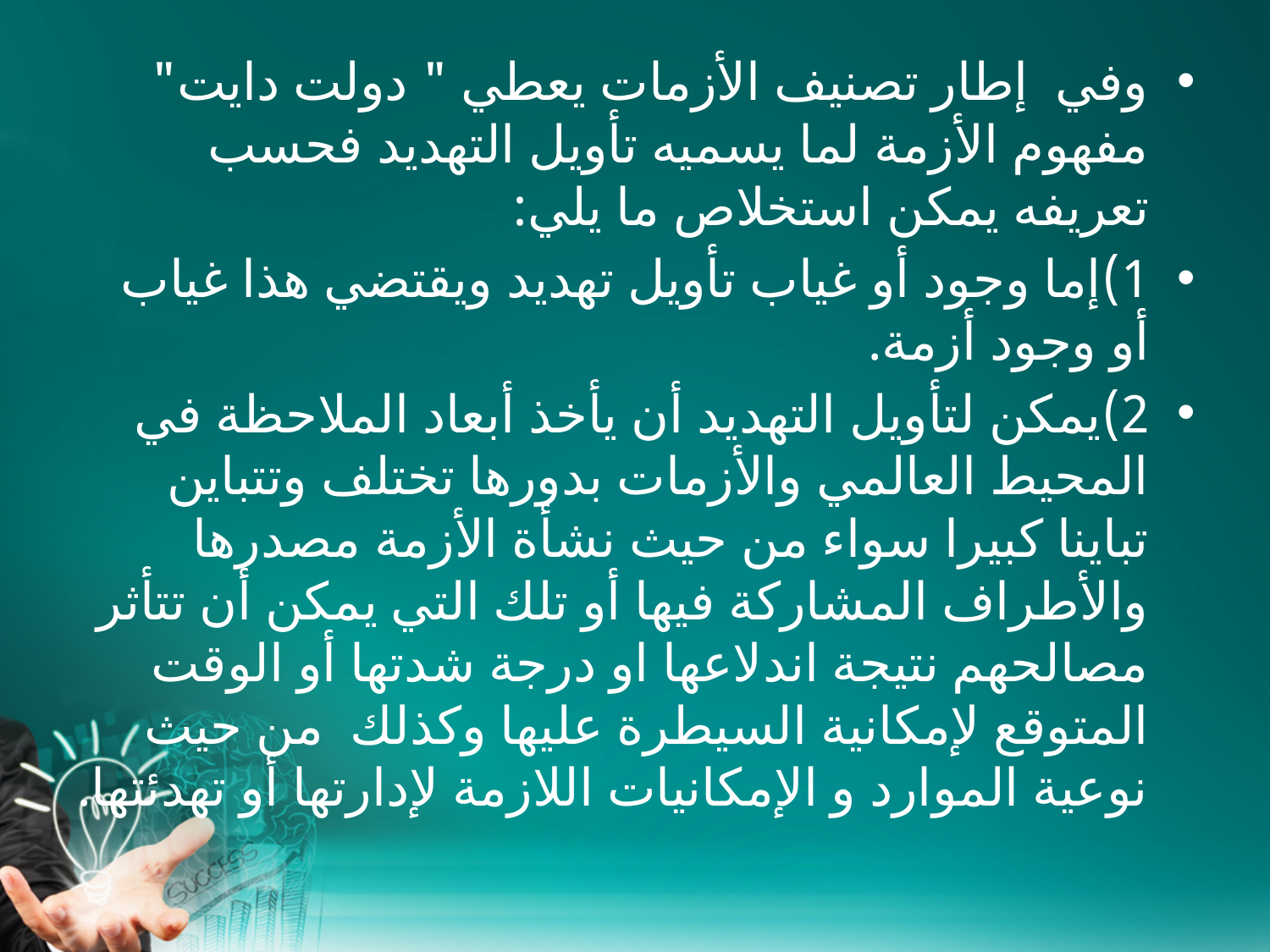

وفي  إطار تصنيف الأزمات يعطي " دولت دايت" مفهوم الأزمة لما يسميه تأويل التهديد فحسب تعريفه يمكن استخلاص ما يلي:
1)	إما وجود أو غياب تأويل تهديد ويقتضي هذا غياب أو وجود أزمة.
2)	يمكن لتأويل التهديد أن يأخذ أبعاد الملاحظة في المحيط العالمي والأزمات بدورها تختلف وتتباين تباينا كبيرا سواء من حيث نشأة الأزمة مصدرها والأطراف المشاركة فيها أو تلك التي يمكن أن تتأثر مصالحهم نتيجة اندلاعها او درجة شدتها أو الوقت المتوقع لإمكانية السيطرة عليها وكذلك  من حيث نوعية الموارد و الإمكانيات اللازمة لإدارتها أو تهدئتها.